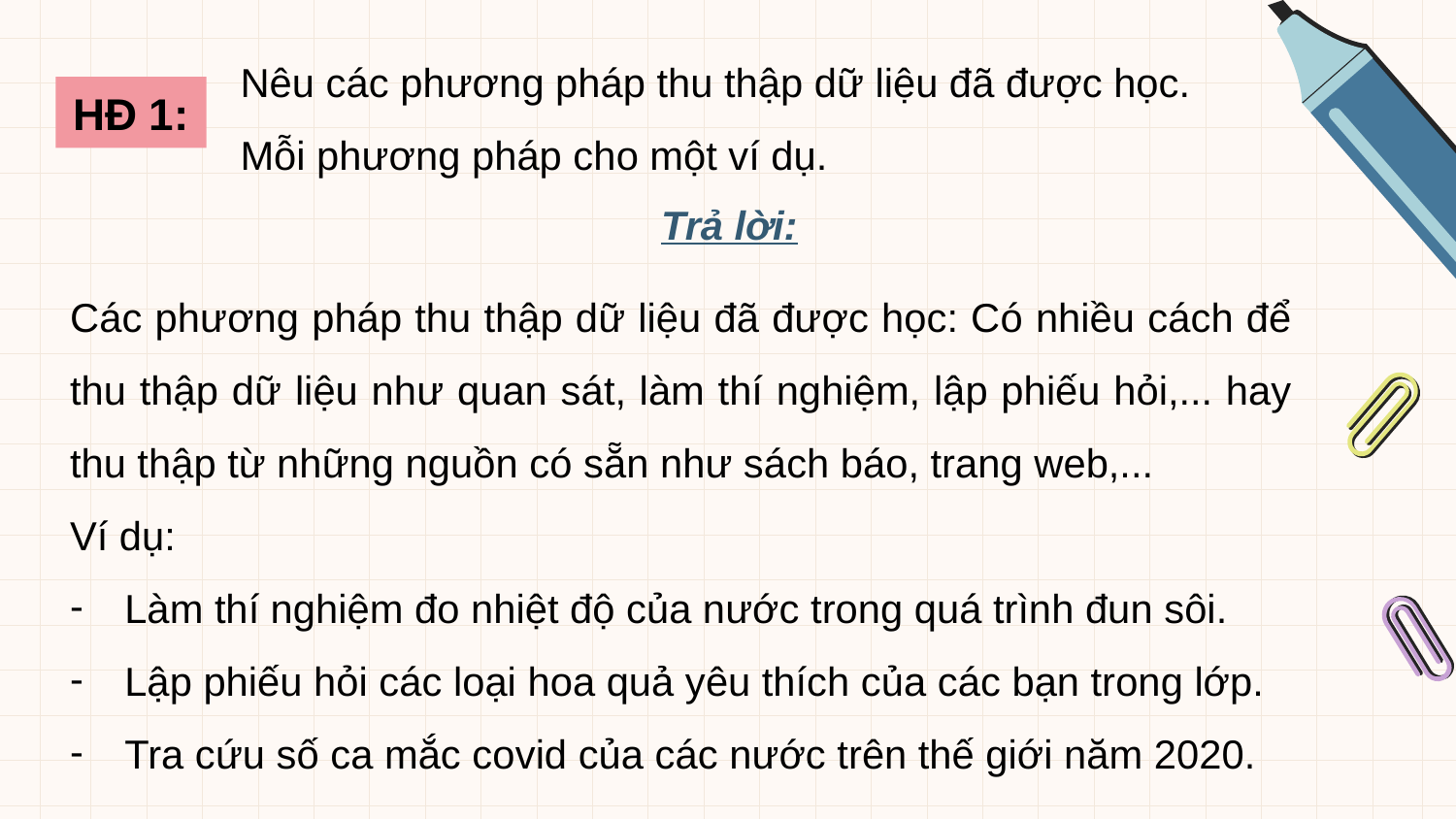

Nêu các phương pháp thu thập dữ liệu đã được học. Mỗi phương pháp cho một ví dụ.
HĐ 1:
Trả lời:
Các phương pháp thu thập dữ liệu đã được học: Có nhiều cách để thu thập dữ liệu như quan sát, làm thí nghiệm, lập phiếu hỏi,... hay thu thập từ những nguồn có sẵn như sách báo, trang web,...
Ví dụ:
Làm thí nghiệm đo nhiệt độ của nước trong quá trình đun sôi.
Lập phiếu hỏi các loại hoa quả yêu thích của các bạn trong lớp.
Tra cứu số ca mắc covid của các nước trên thế giới năm 2020.